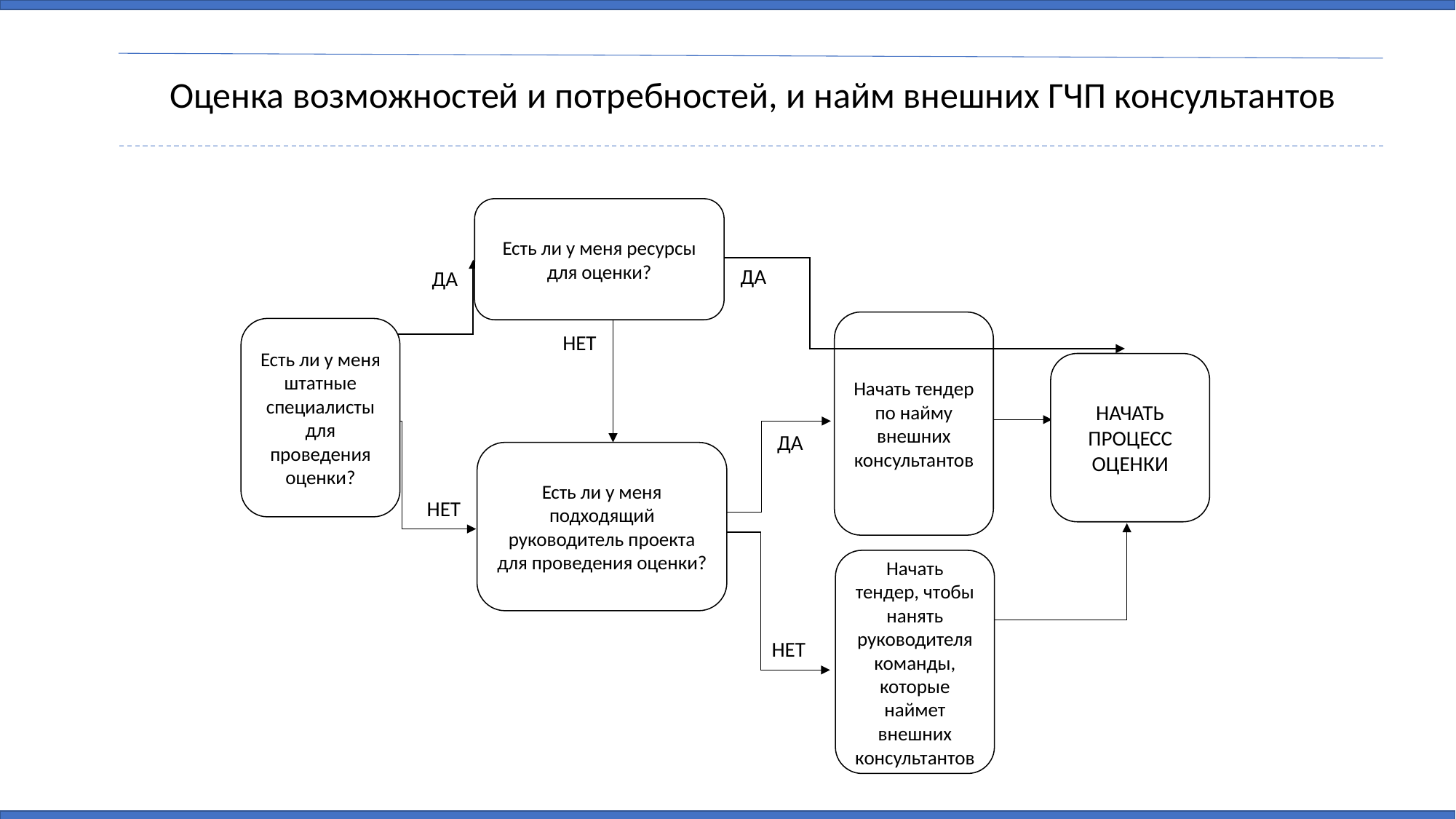

# Оценка возможностей и потребностей, и найм внешних ГЧП консультантов
Есть ли у меня ресурсы для оценки?
ДА
ДА
Начать тендер по найму внешних консультантов
НЕТ
Есть ли у меня штатные специалисты для проведения оценки?
НАЧАТЬ ПРОЦЕСС ОЦЕНКИ
ДА
Есть ли у меня подходящий руководитель проекта для проведения оценки?
НЕТ
Начать тендер, чтобы нанять руководителя команды, которые наймет внешних консультантов
НЕТ